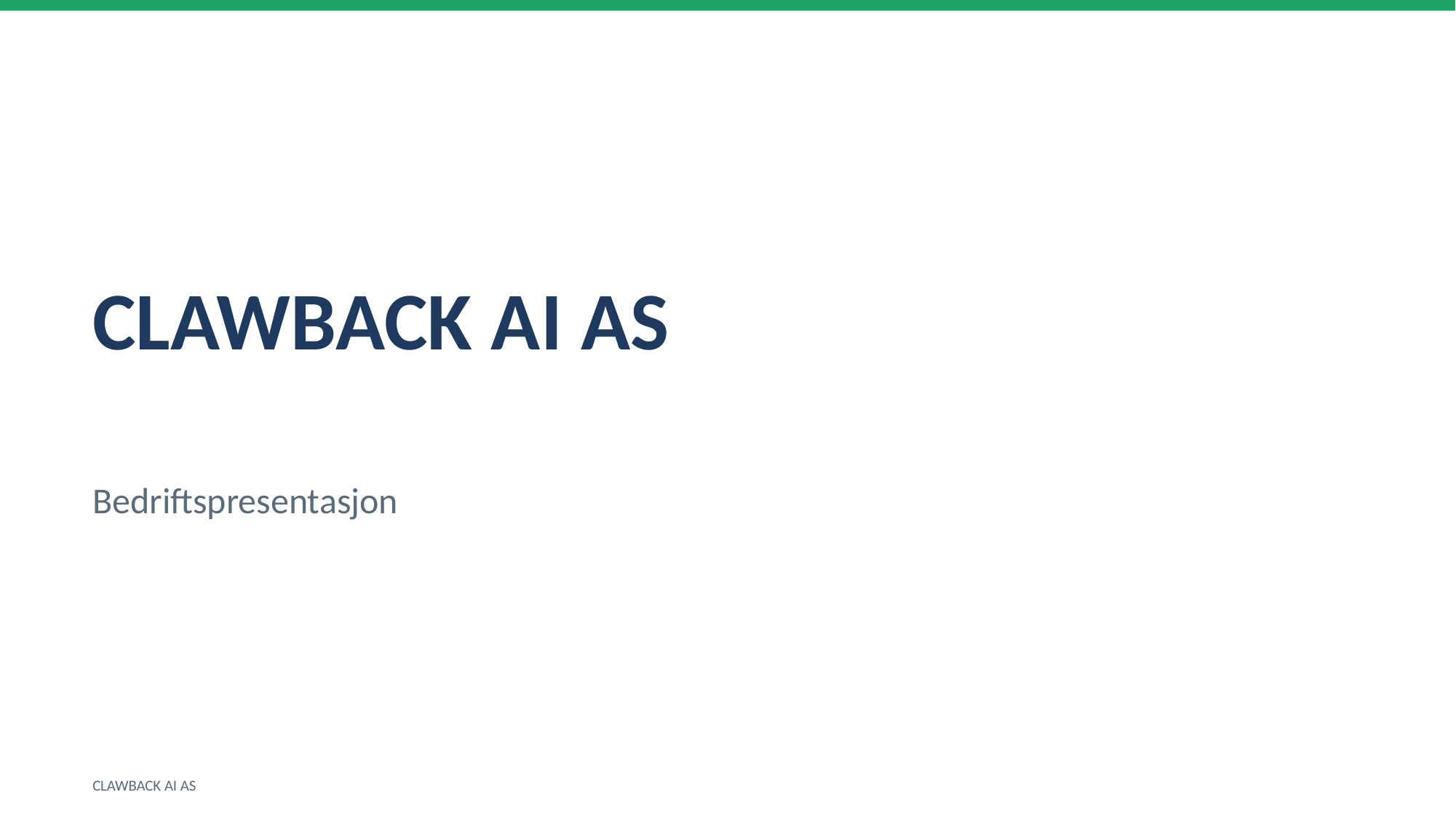

CLAWBACK AI AS
Bedriftspresentasjon
CLAWBACK AI AS